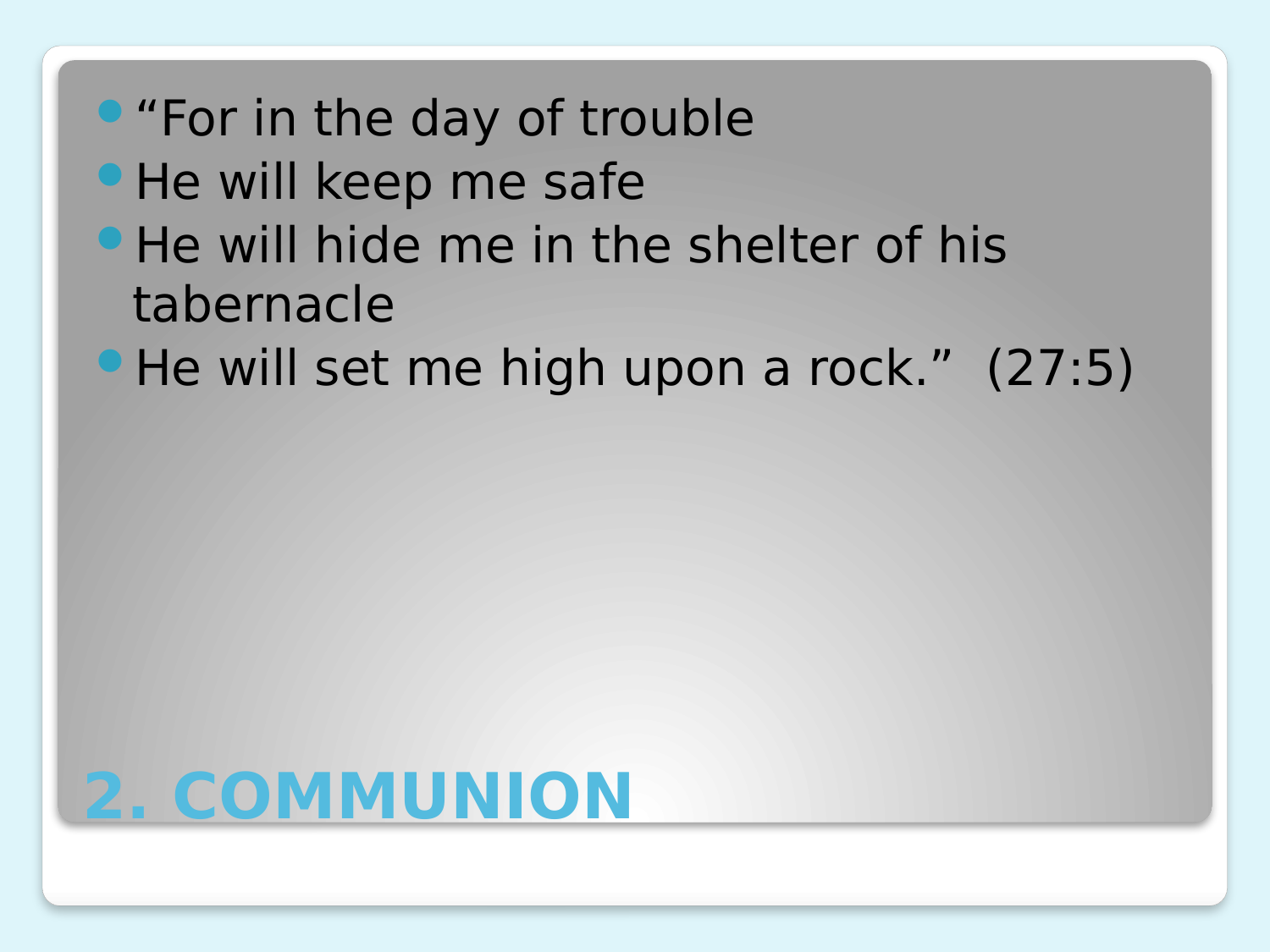

“For in the day of trouble
He will keep me safe
He will hide me in the shelter of his tabernacle
He will set me high upon a rock.”  (27:5)
# 2. COMMUNION